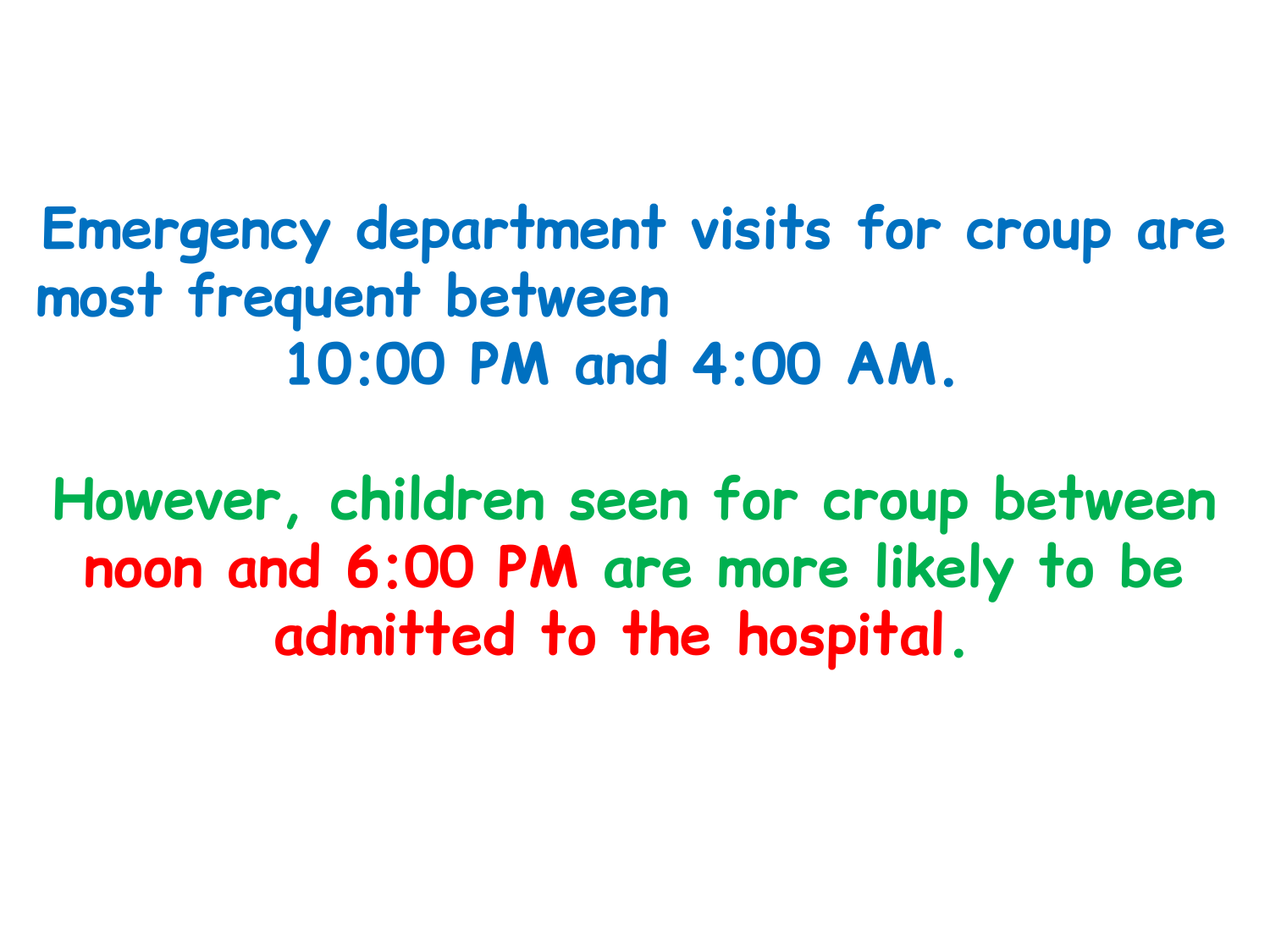

Emergency department visits for croup are most frequent between                        10:00 PM and 4:00 AM.

However, children seen for croup between noon and 6:00 PM are more likely to be admitted to the hospital.